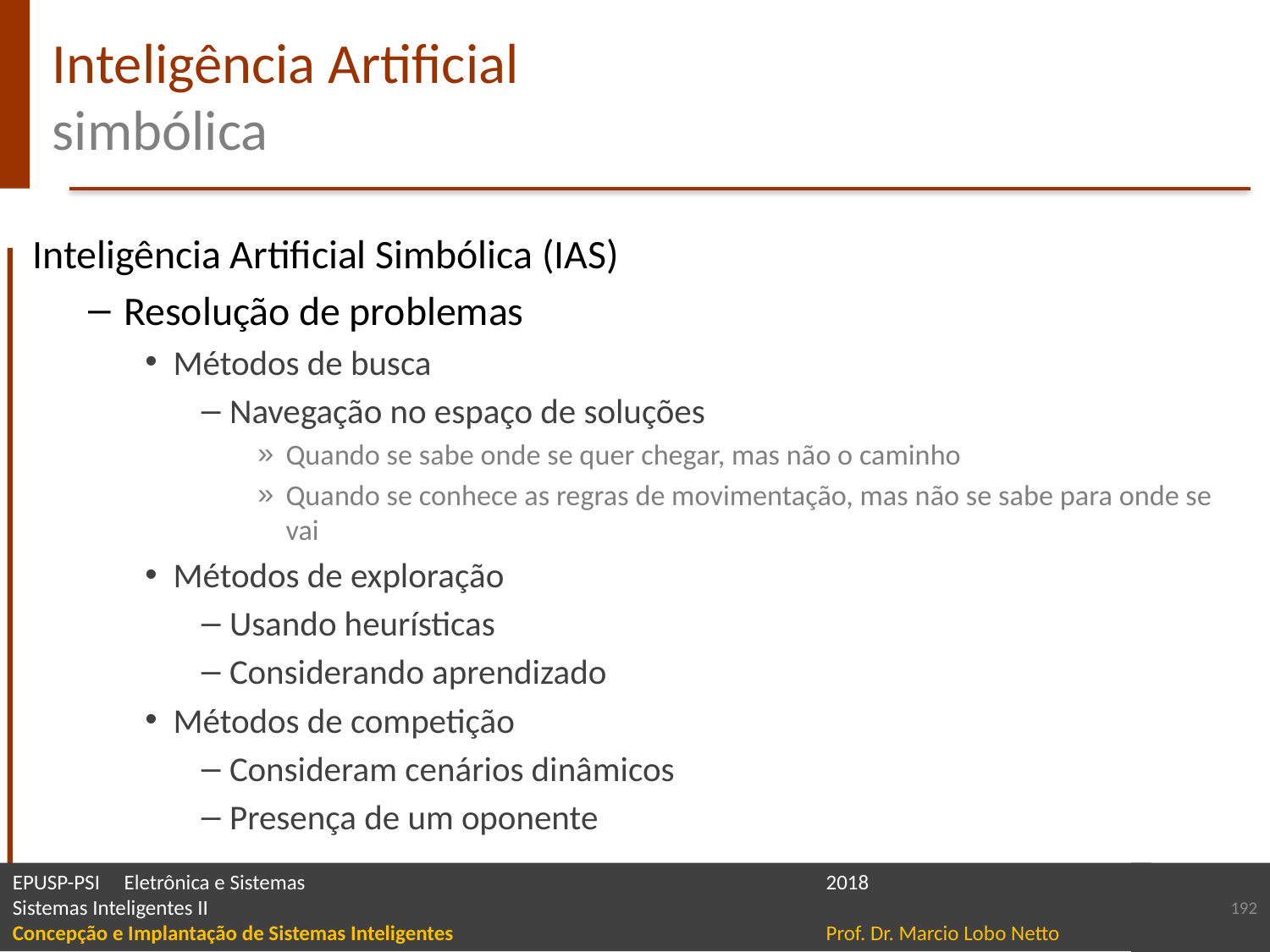

# Inteligência Artificial simbólica
Inteligência Artificial Simbólica (IAS)
Resolução de problemas
Métodos de busca
Navegação no espaço de soluções
Quando se sabe onde se quer chegar, mas não o caminho
Quando se conhece as regras de movimentação, mas não se sabe para onde se vai
Métodos de exploração
Usando heurísticas
Considerando aprendizado
Métodos de competição
Consideram cenários dinâmicos
Presença de um oponente
192